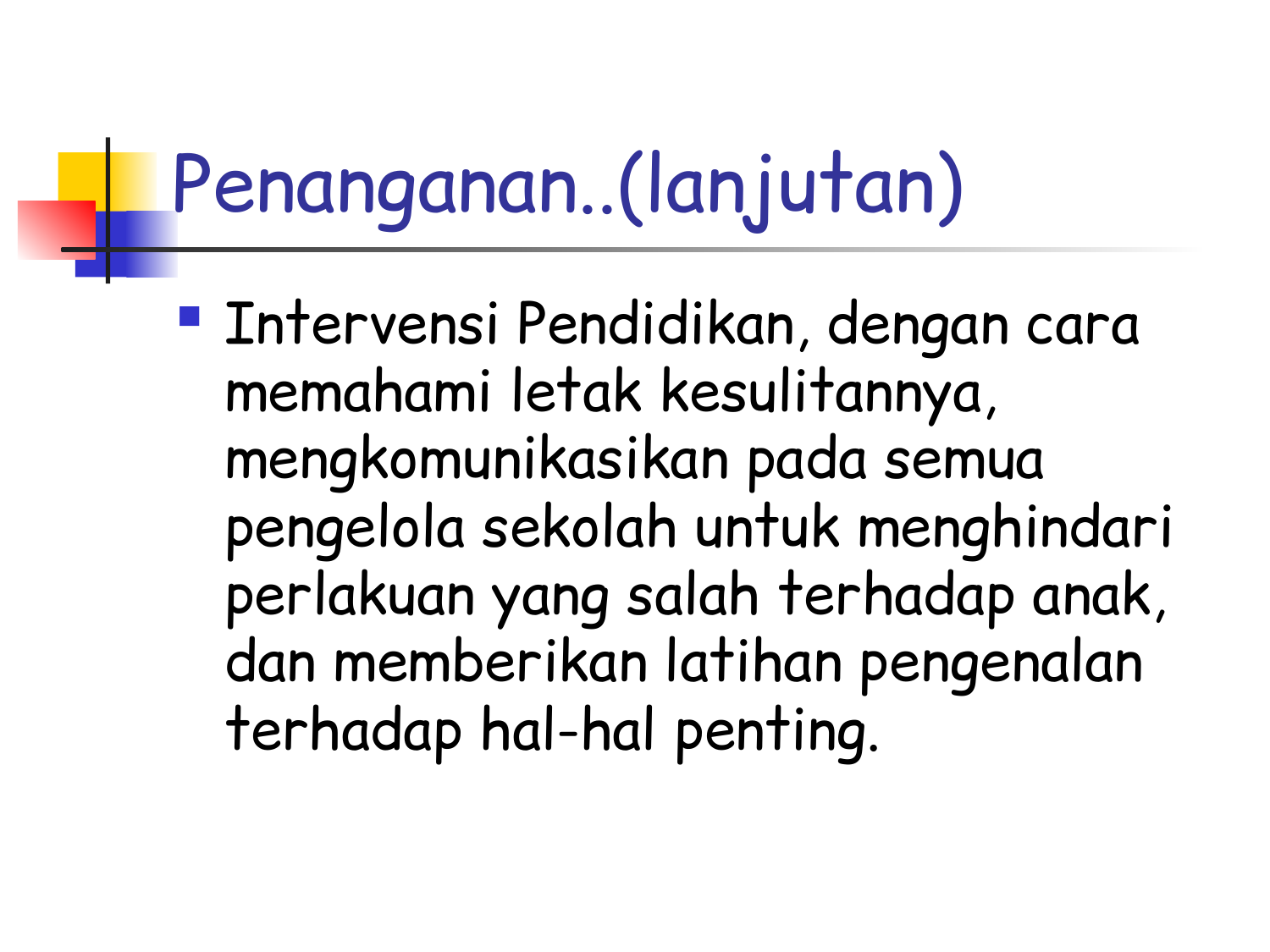

# Penanganan..(lanjutan)
Intervensi Pendidikan, dengan cara memahami letak kesulitannya, mengkomunikasikan pada semua pengelola sekolah untuk menghindari perlakuan yang salah terhadap anak, dan memberikan latihan pengenalan terhadap hal-hal penting.